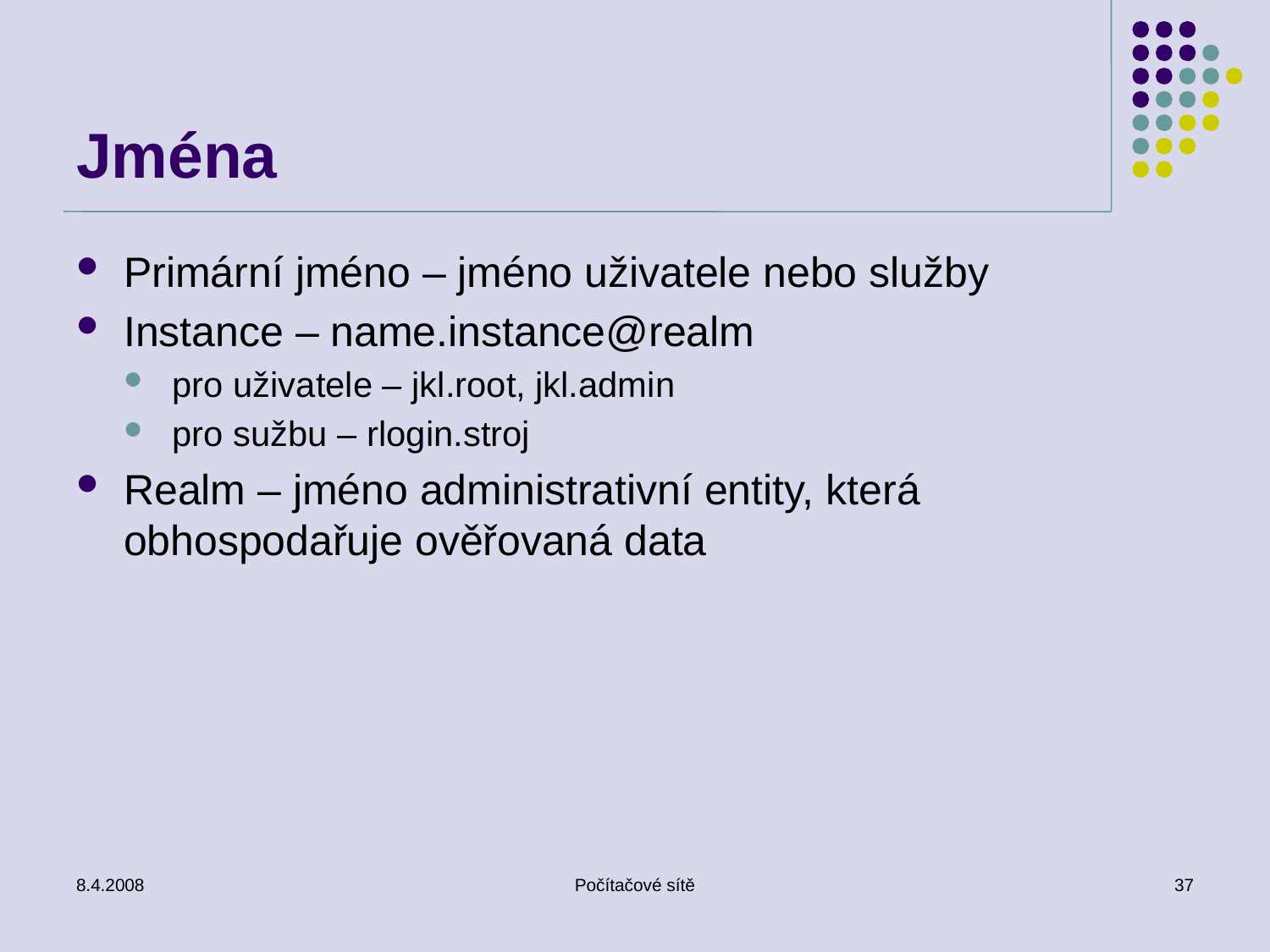

# Jména
Primární jméno – jméno uživatele nebo služby
Instance – name.instance@realm
pro uživatele – jkl.root, jkl.admin
pro sužbu – rlogin.stroj
Realm – jméno administrativní entity, která obhospodařuje ověřovaná data
8.4.2008
Počítačové sítě
37